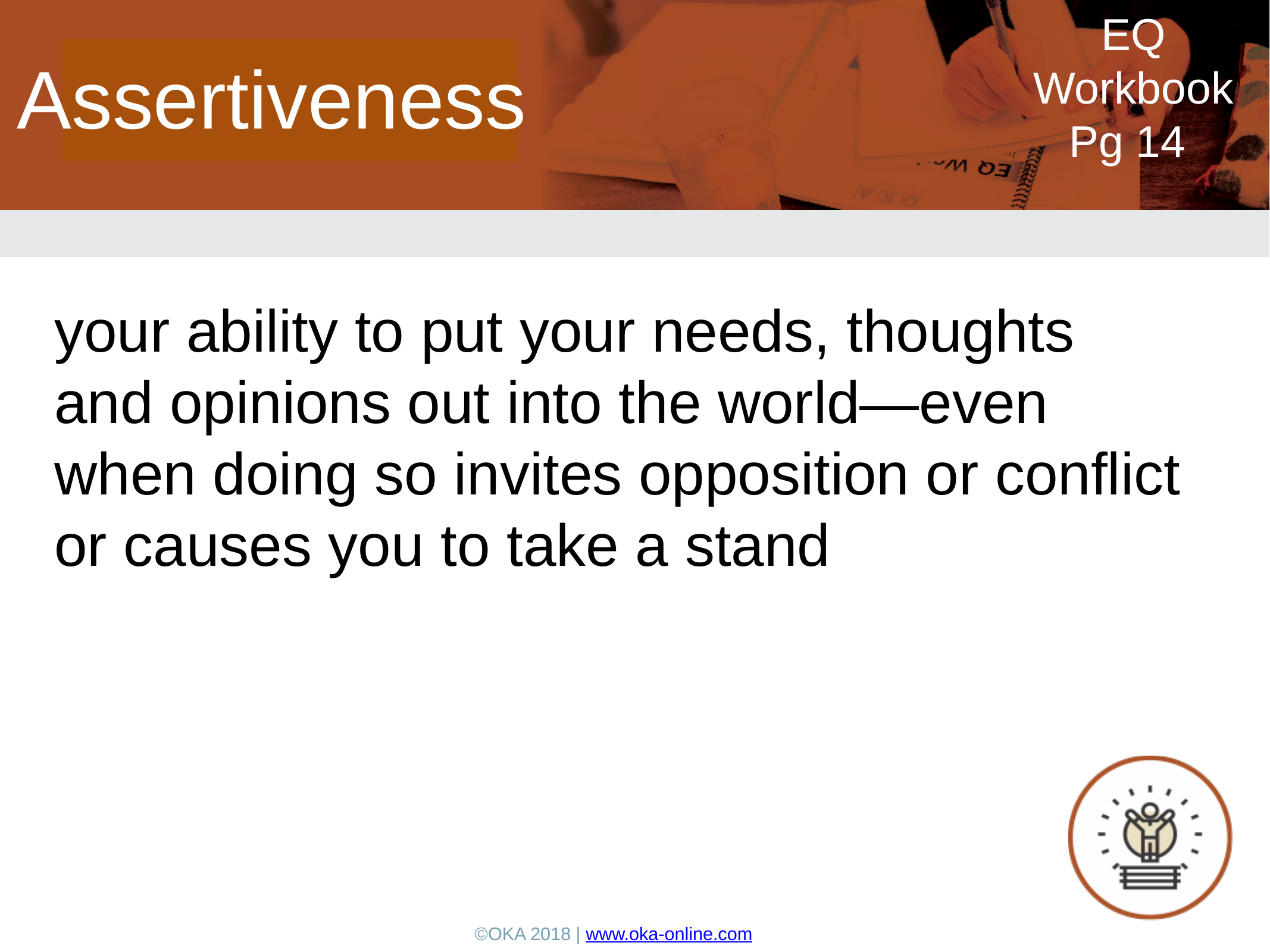

Assertiveness
EQ Workbook Pg 14

your ability to put your needs, thoughts and opinions out into the world—even when doing so invites opposition or conflict or causes you to take a stand